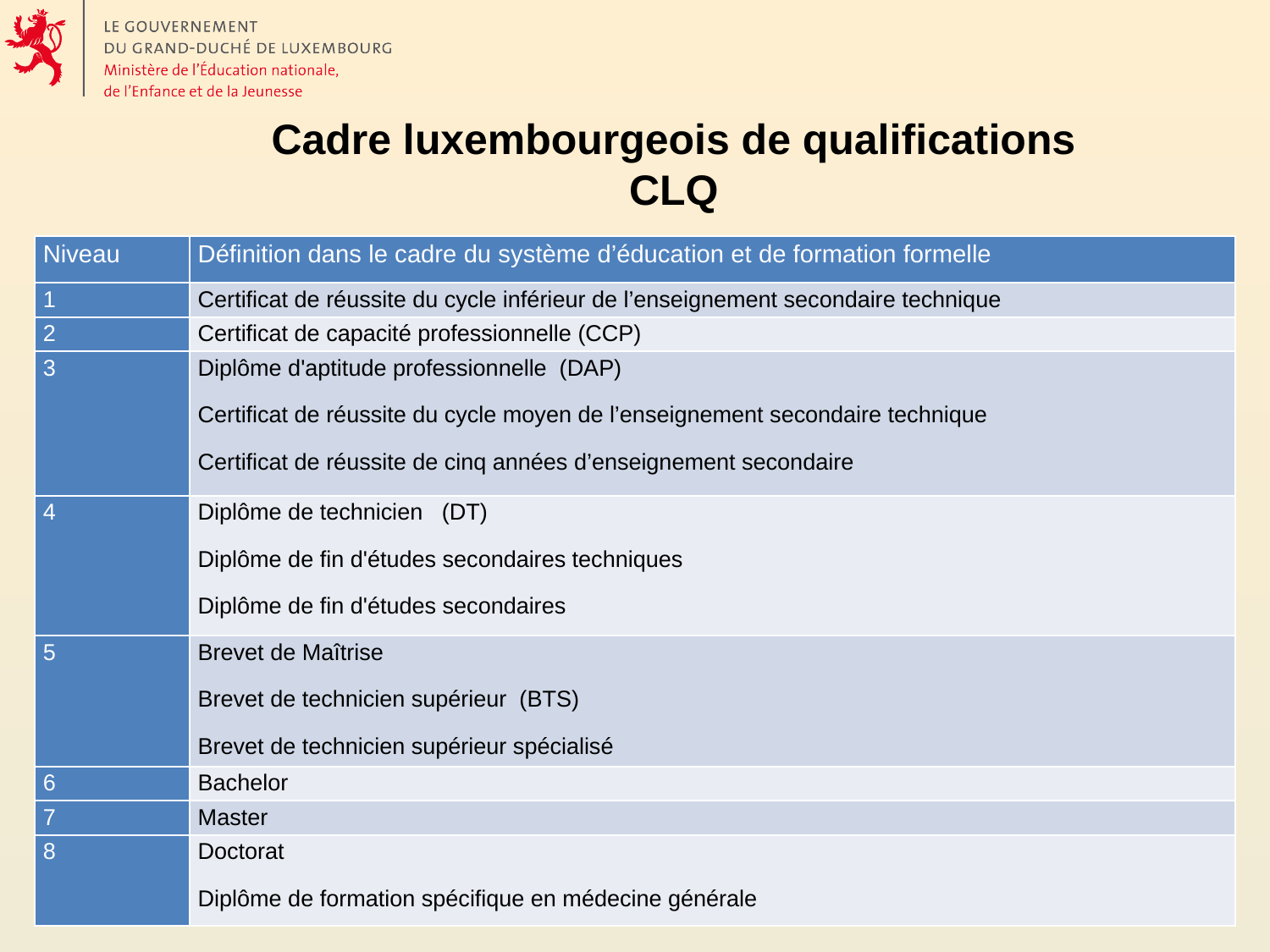

Cadre luxembourgeois de qualifications CLQ
| Niveau | Définition dans le cadre du système d’éducation et de formation formelle |
| --- | --- |
| 1 | Certificat de réussite du cycle inférieur de l’enseignement secondaire technique |
| 2 | Certificat de capacité professionnelle (CCP) |
| 3 | Diplôme d'aptitude professionnelle (DAP) Certificat de réussite du cycle moyen de l’enseignement secondaire technique Certificat de réussite de cinq années d’enseignement secondaire |
| 4 | Diplôme de technicien (DT) Diplôme de fin d'études secondaires techniques Diplôme de fin d'études secondaires |
| 5 | Brevet de Maîtrise Brevet de technicien supérieur (BTS) Brevet de technicien supérieur spécialisé |
| 6 | Bachelor |
| 7 | Master |
| 8 | Doctorat Diplôme de formation spécifique en médecine générale |